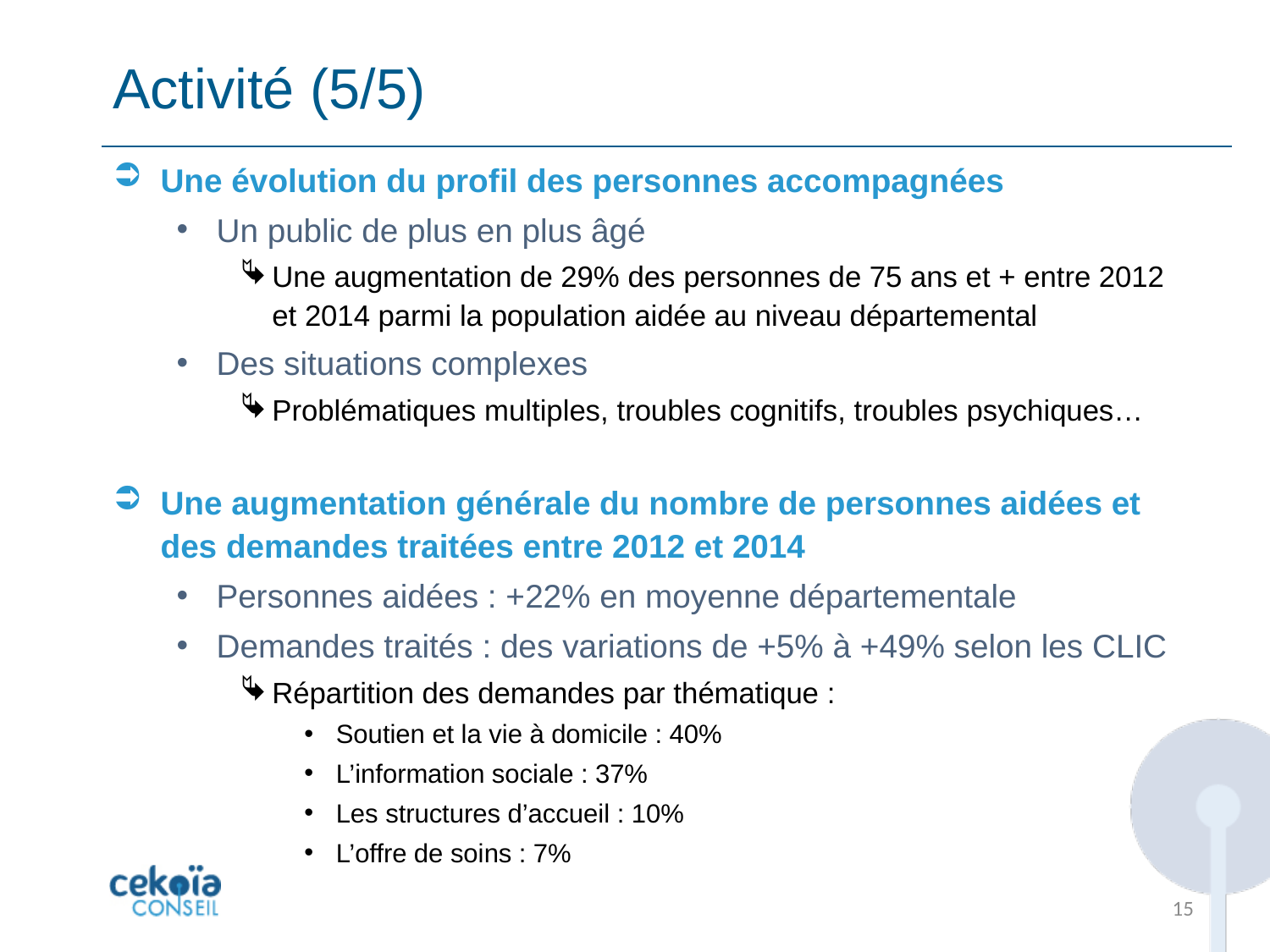

# Activité (5/5)
Une évolution du profil des personnes accompagnées
Un public de plus en plus âgé
Une augmentation de 29% des personnes de 75 ans et + entre 2012 et 2014 parmi la population aidée au niveau départemental
Des situations complexes
Problématiques multiples, troubles cognitifs, troubles psychiques…

Une augmentation générale du nombre de personnes aidées et des demandes traitées entre 2012 et 2014
Personnes aidées : +22% en moyenne départementale
Demandes traités : des variations de +5% à +49% selon les CLIC
Répartition des demandes par thématique :
Soutien et la vie à domicile : 40%
L’information sociale : 37%
Les structures d’accueil : 10%
L’offre de soins : 7%

15